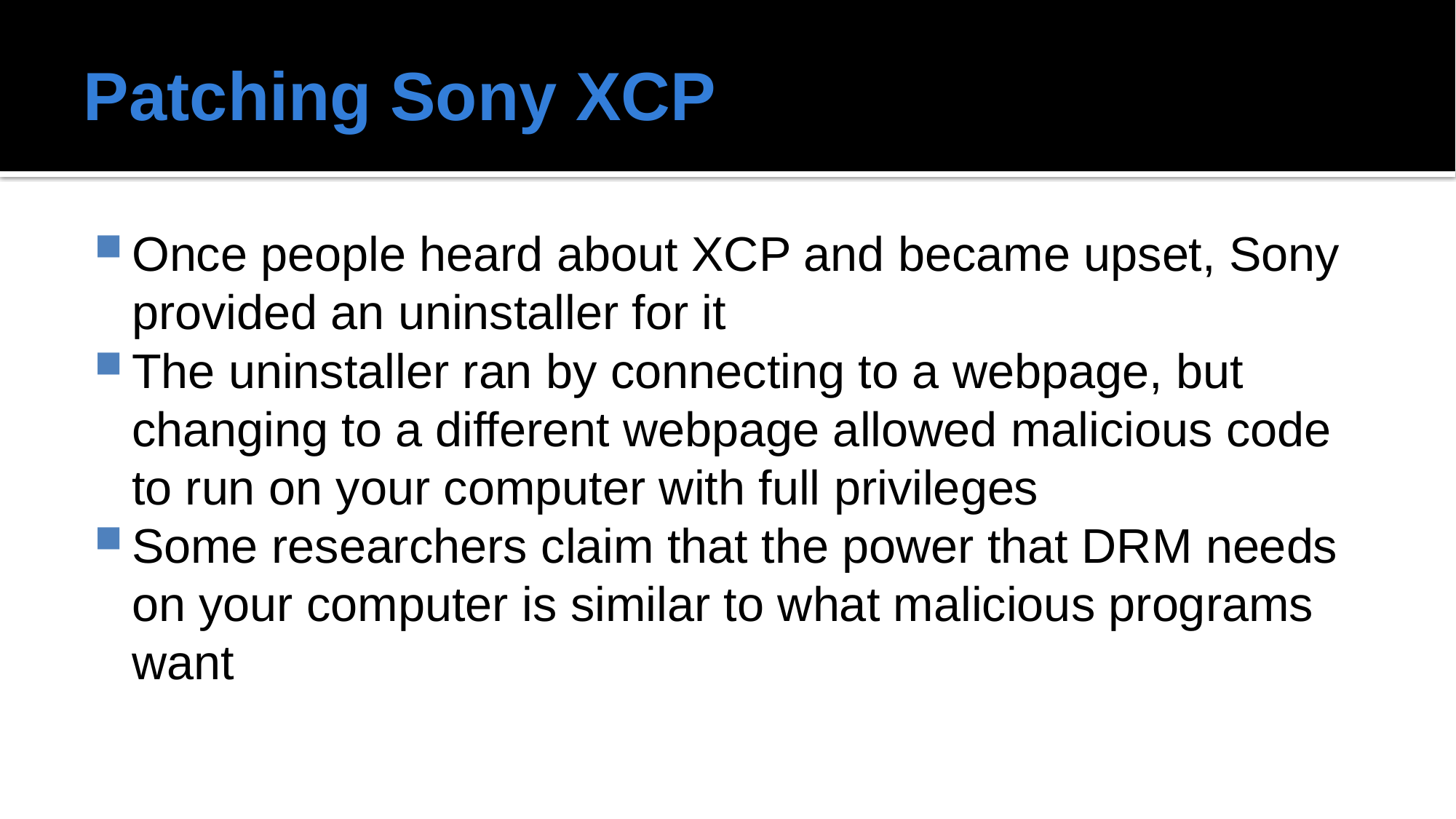

# Patching Sony XCP
Once people heard about XCP and became upset, Sony provided an uninstaller for it
The uninstaller ran by connecting to a webpage, but changing to a different webpage allowed malicious code to run on your computer with full privileges
Some researchers claim that the power that DRM needs on your computer is similar to what malicious programs want